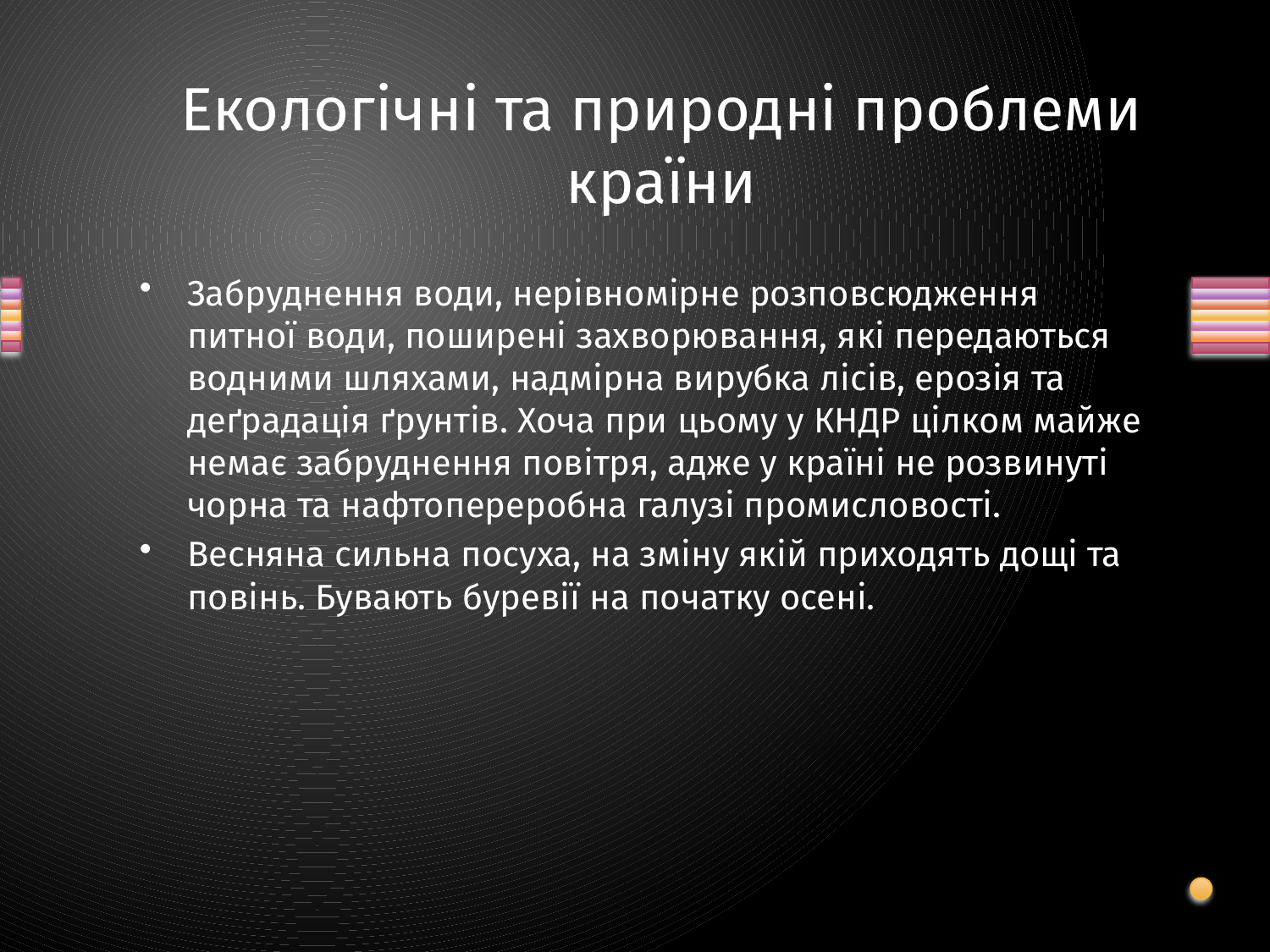

# Екологічні та природні проблеми країни
Забруднення води, нерівномірне розповсюдження питної води, поширені захворювання, які передаються водними шляхами, надмірна вирубка лісів, ерозія та деґрадація ґрунтів. Хоча при цьому у КНДР цілком майже немає забруднення повітря, адже у країні не розвинуті чорна та нафтопереробна галузі промисловості.
Весняна сильна посуха, на зміну якій приходять дощі та повінь. Бувають буревії на початку осені.